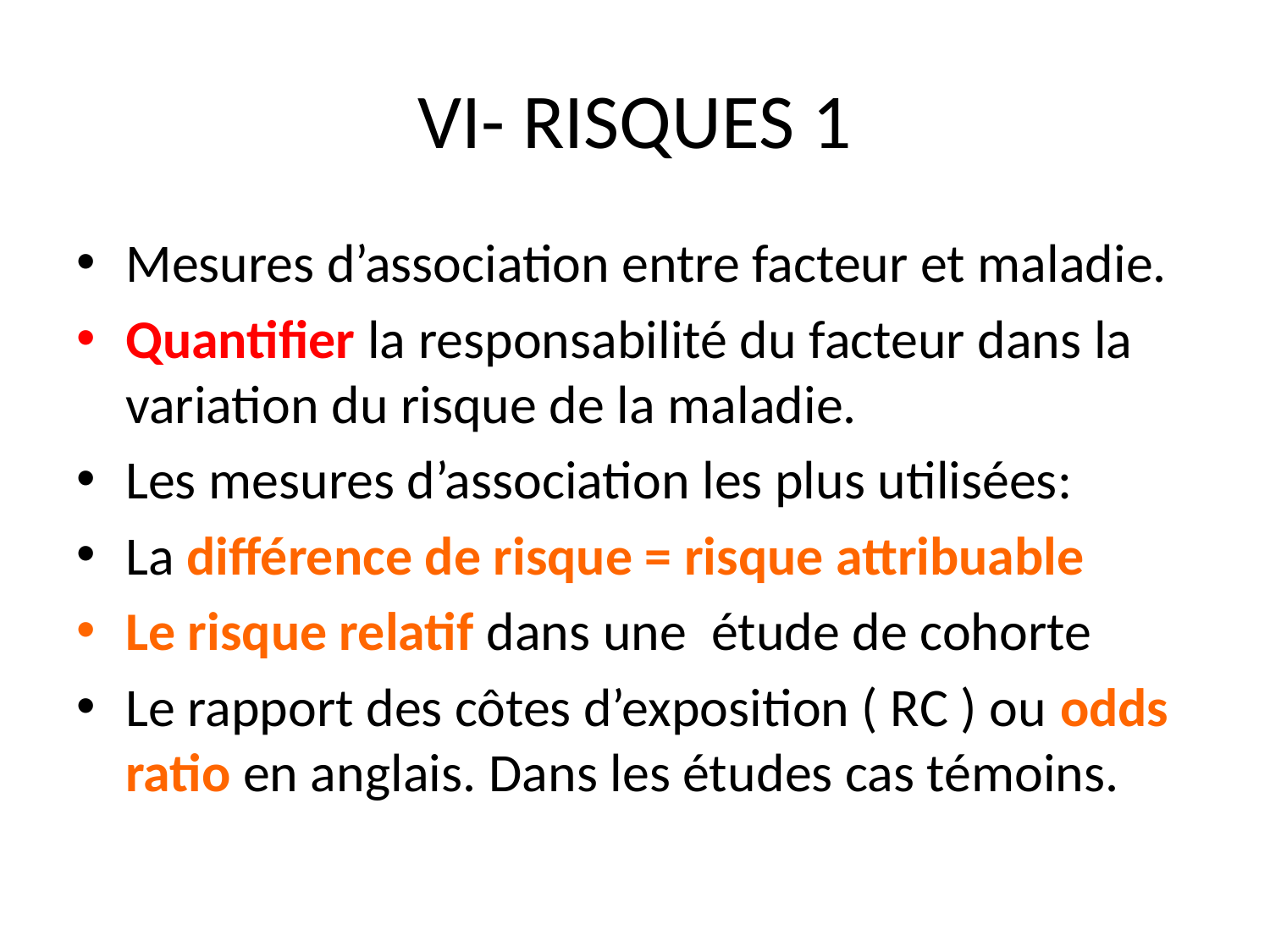

# VI- RISQUES 1
Mesures d’association entre facteur et maladie.
Quantifier la responsabilité du facteur dans la variation du risque de la maladie.
Les mesures d’association les plus utilisées:
La différence de risque = risque attribuable
Le risque relatif dans une  étude de cohorte
Le rapport des côtes d’exposition ( RC ) ou odds ratio en anglais. Dans les études cas témoins.